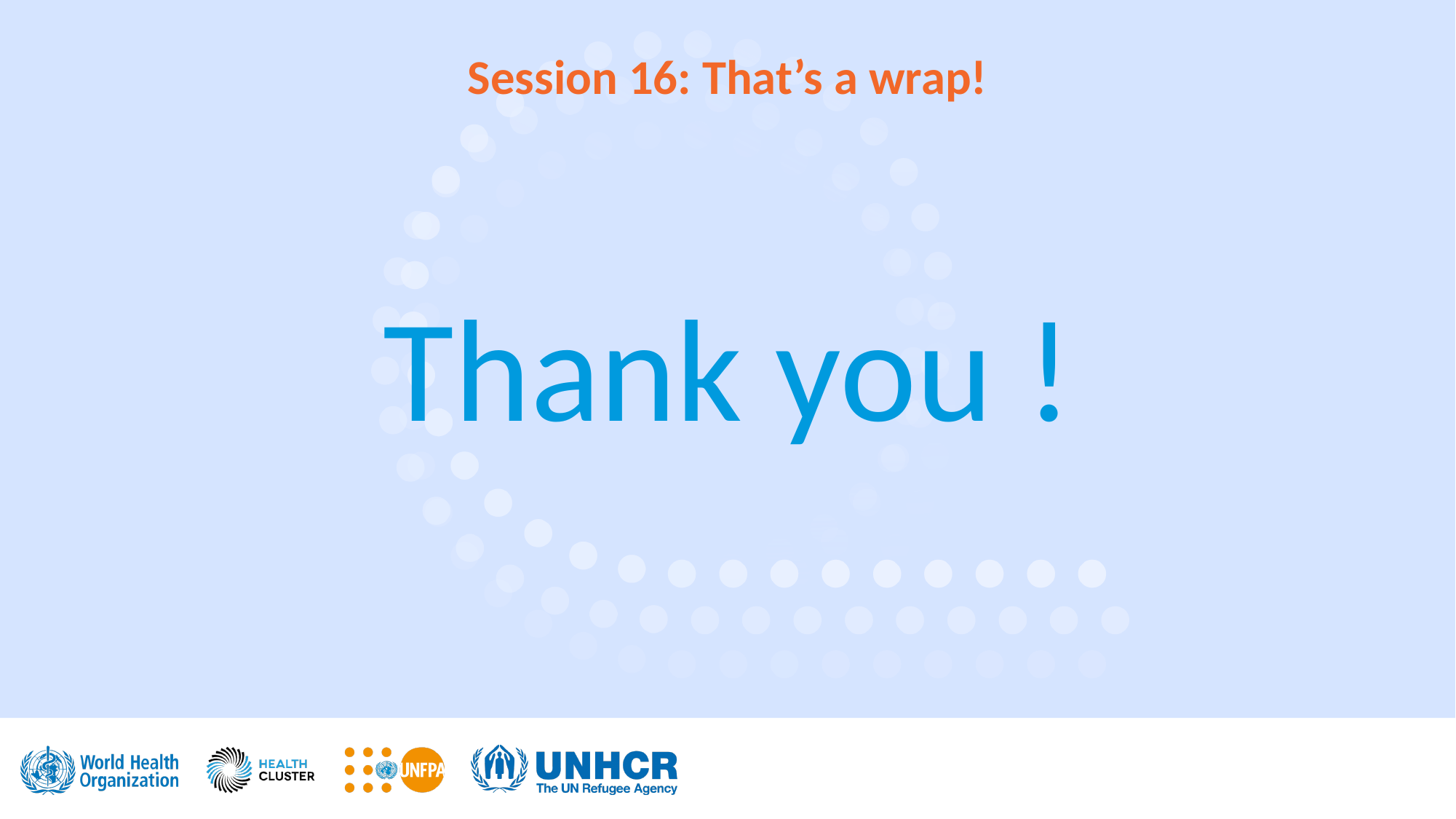

Session 16: That’s a wrap!
Thank you !